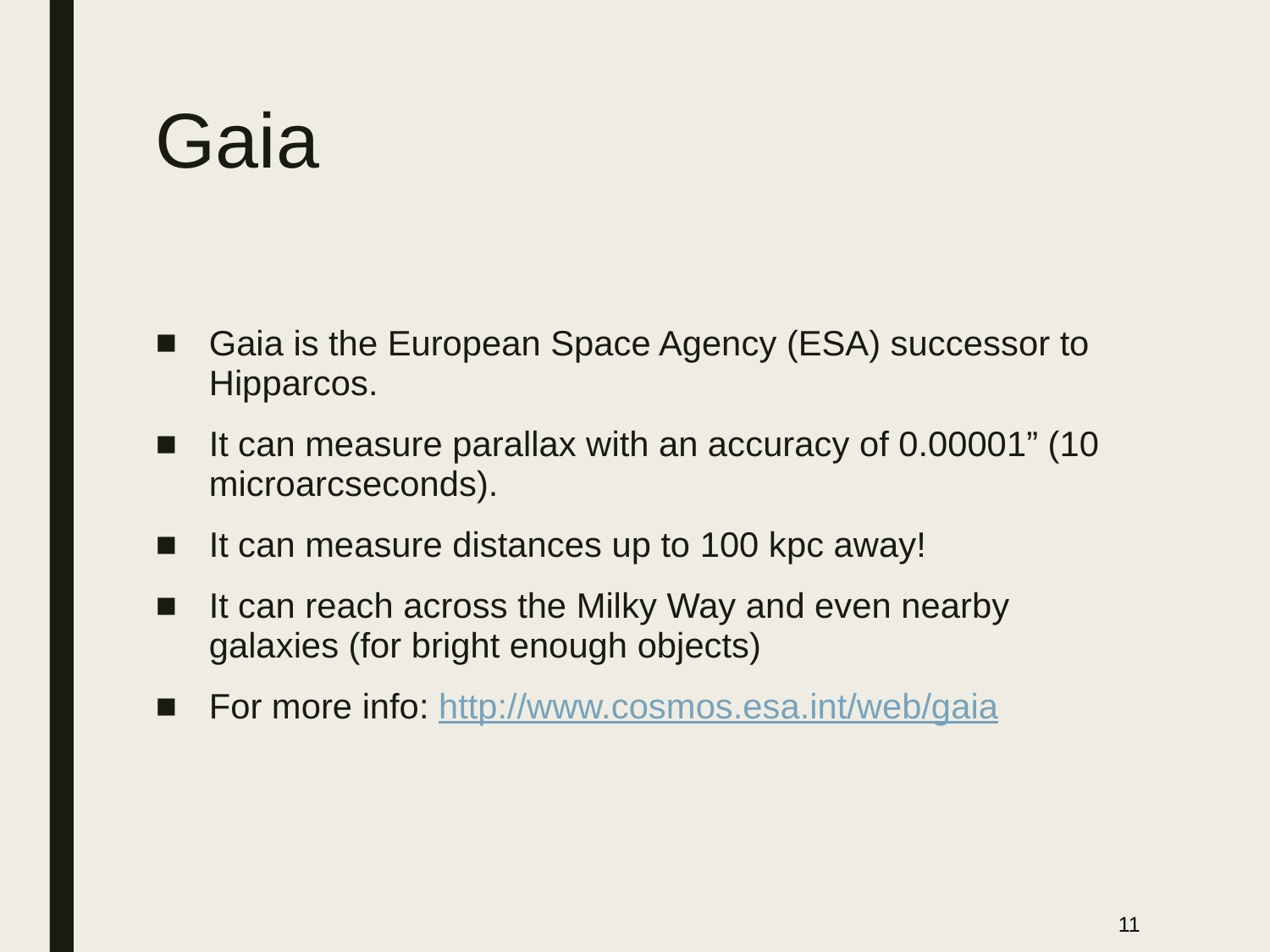

# Gaia
Gaia is the European Space Agency (ESA) successor to Hipparcos.
It can measure parallax with an accuracy of 0.00001” (10 microarcseconds).
It can measure distances up to 100 kpc away!
It can reach across the Milky Way and even nearby galaxies (for bright enough objects)
For more info: http://www.cosmos.esa.int/web/gaia

11